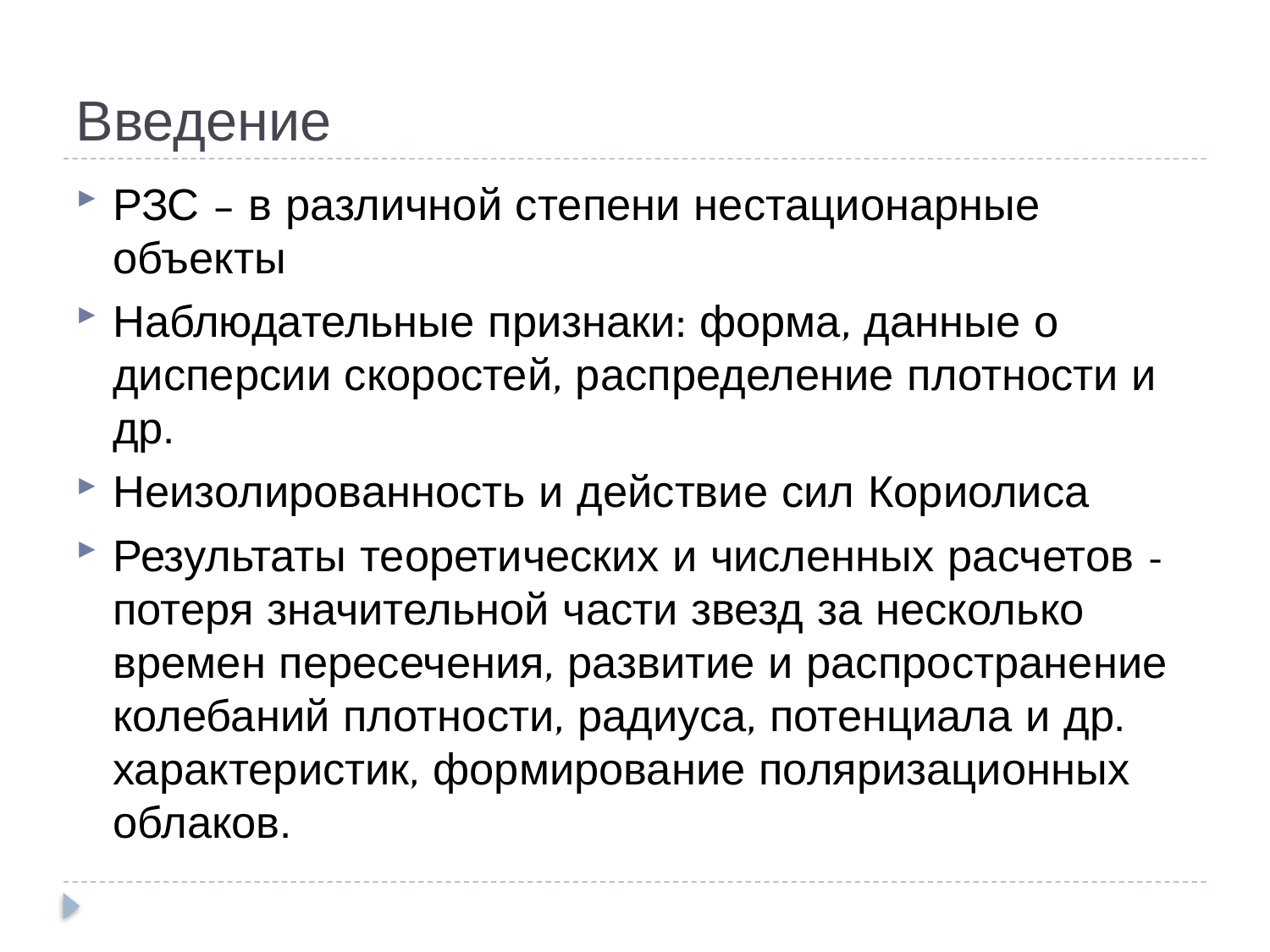

# Введение
РЗС – в различной степени нестационарные объекты
Наблюдательные признаки: форма, данные о дисперсии скоростей, распределение плотности и др.
Неизолированность и действие сил Кориолиса
Результаты теоретических и численных расчетов - потеря значительной части звезд за несколько времен пересечения, развитие и распространение колебаний плотности, радиуса, потенциала и др. характеристик, формирование поляризационных облаков.